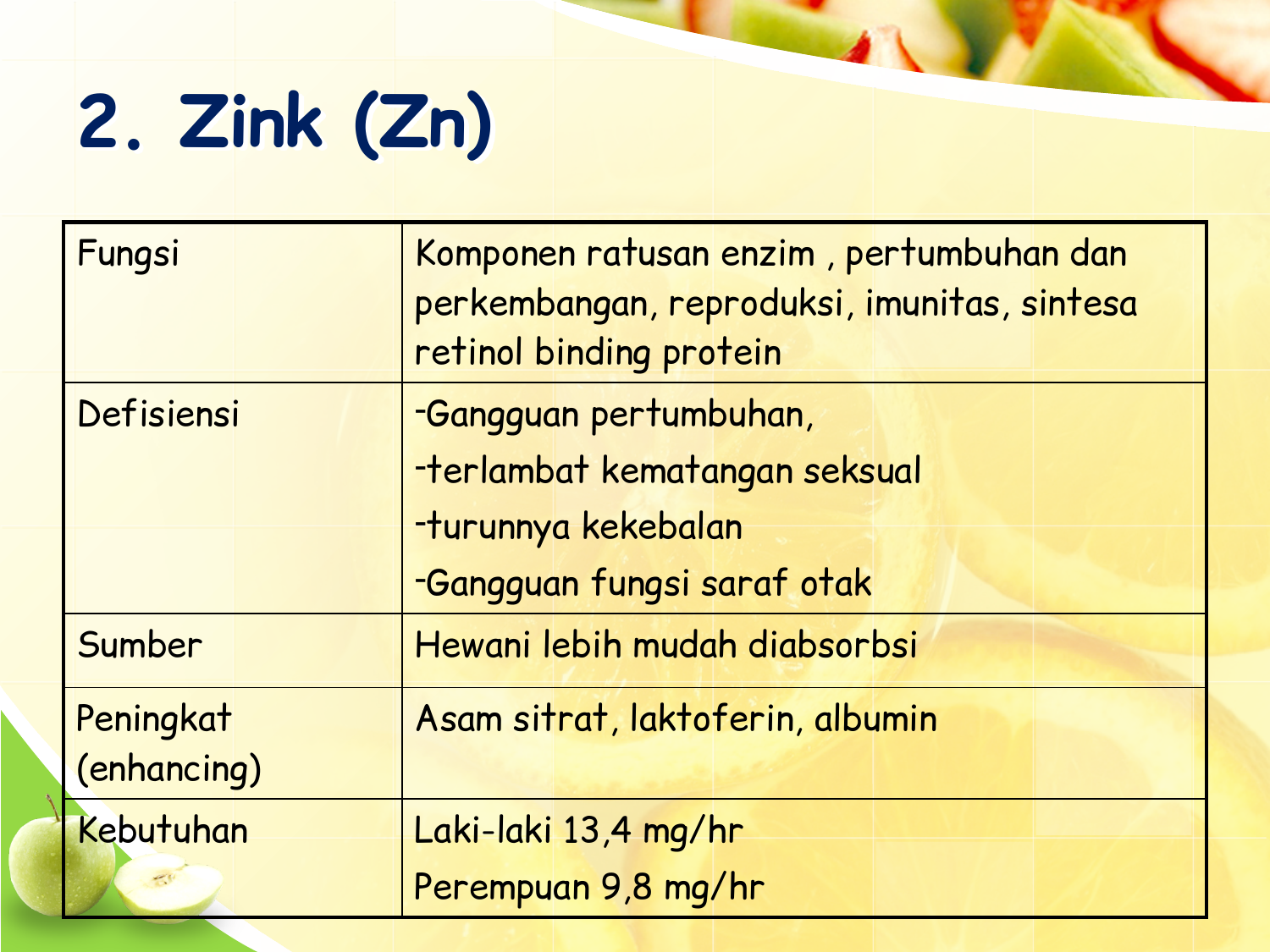

# 2. Zink (Zn)
| Fungsi | Komponen ratusan enzim , pertumbuhan dan perkembangan, reproduksi, imunitas, sintesa retinol binding protein |
| --- | --- |
| Defisiensi | Gangguan pertumbuhan, terlambat kematangan seksual turunnya kekebalan Gangguan fungsi saraf otak |
| Sumber | Hewani lebih mudah diabsorbsi |
| Peningkat (enhancing) | Asam sitrat, laktoferin, albumin |
| Kebutuhan | Laki-laki 13,4 mg/hr Perempuan 9,8 mg/hr |